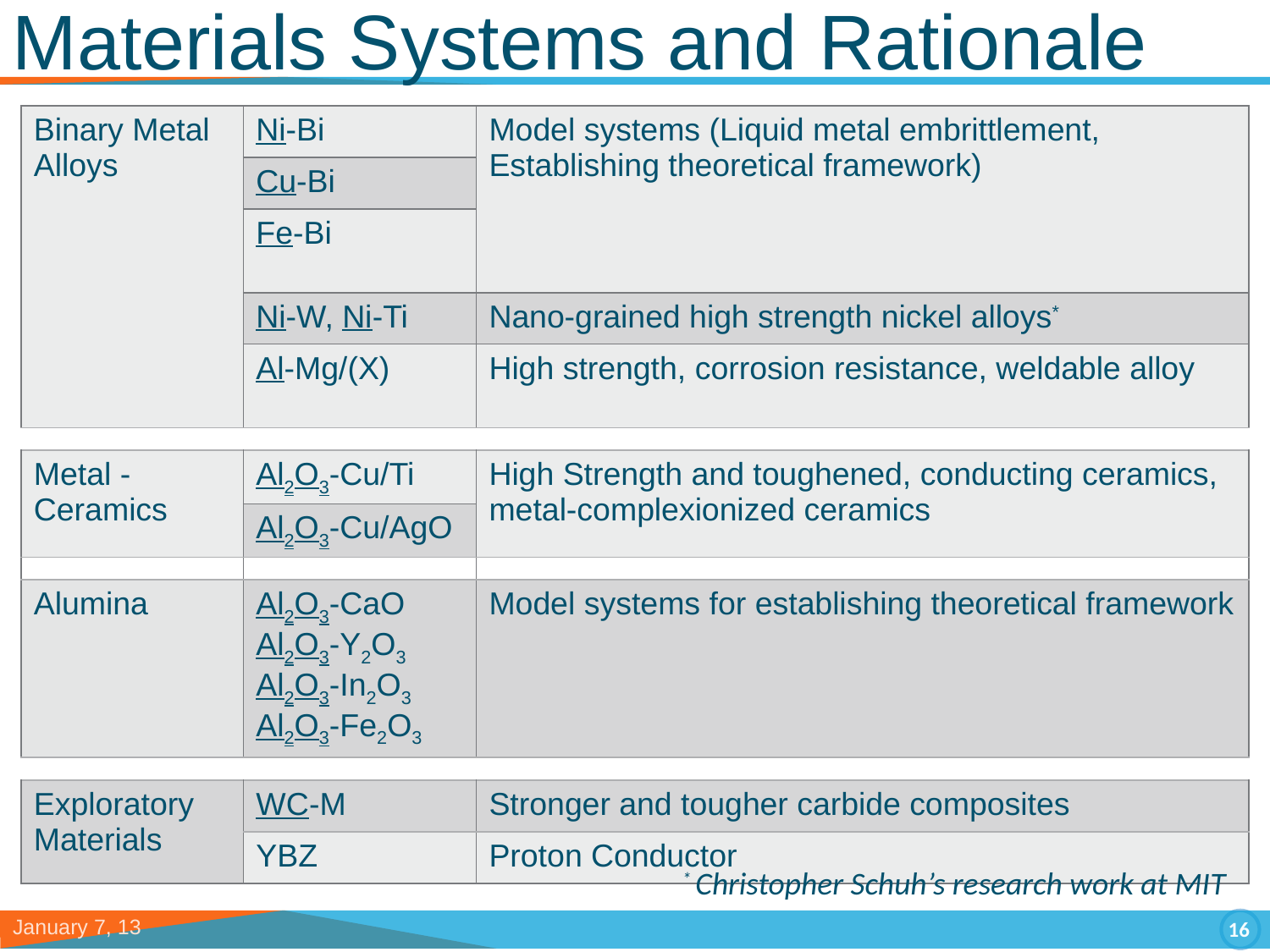

# Materials Systems and Rationale
| Binary Metal Alloys | Ni-Bi | Model systems (Liquid metal embrittlement, Establishing theoretical framework) |
| --- | --- | --- |
|  | Cu-Bi |  |
|  | Fe-Bi |  |
|  | Ni-W, Ni-Ti | Nano-grained high strength nickel alloys\* |
|  | Al-Mg/(X) | High strength, corrosion resistance, weldable alloy |
|  |  |  |
| Metal - Ceramics | Al2O3-Cu/Ti | High Strength and toughened, conducting ceramics, metal-complexionized ceramics |
|  | Al2O3-Cu/AgO |  |
|  |  |  |
| Alumina | Al2O3-CaO Al2O3-Y2O3 Al2O3-In2O3 Al2O3-Fe2O3 | Model systems for establishing theoretical framework |
|  |  |  |
| Exploratory Materials | WC-M | Stronger and tougher carbide composites |
|  | YBZ | Proton Conductor |
* Christopher Schuh’s research work at MIT
January 7, 13
16